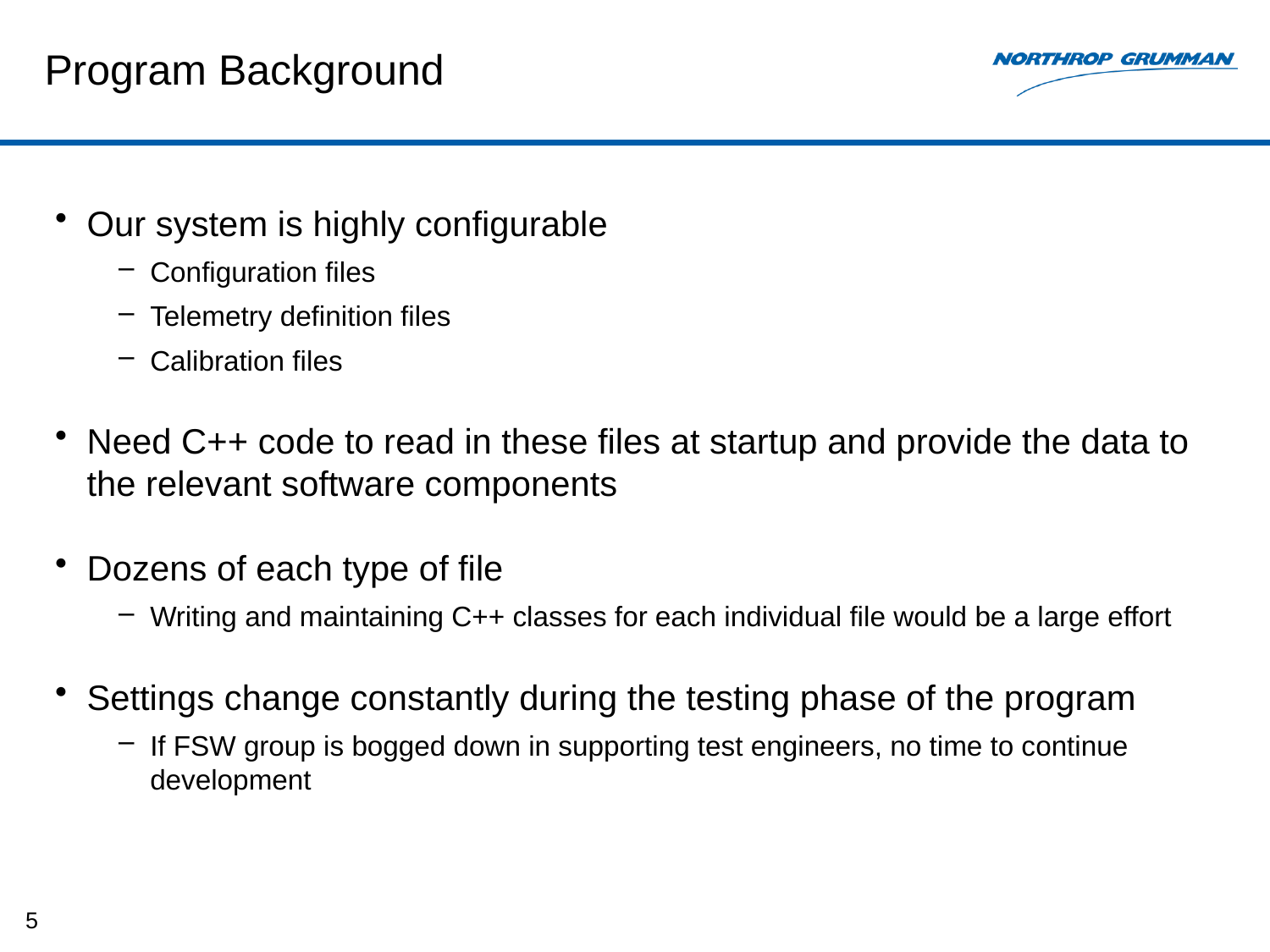

# Program Background
Our system is highly configurable
Configuration files
Telemetry definition files
Calibration files
Need C++ code to read in these files at startup and provide the data to the relevant software components
Dozens of each type of file
Writing and maintaining C++ classes for each individual file would be a large effort
Settings change constantly during the testing phase of the program
If FSW group is bogged down in supporting test engineers, no time to continue development
5